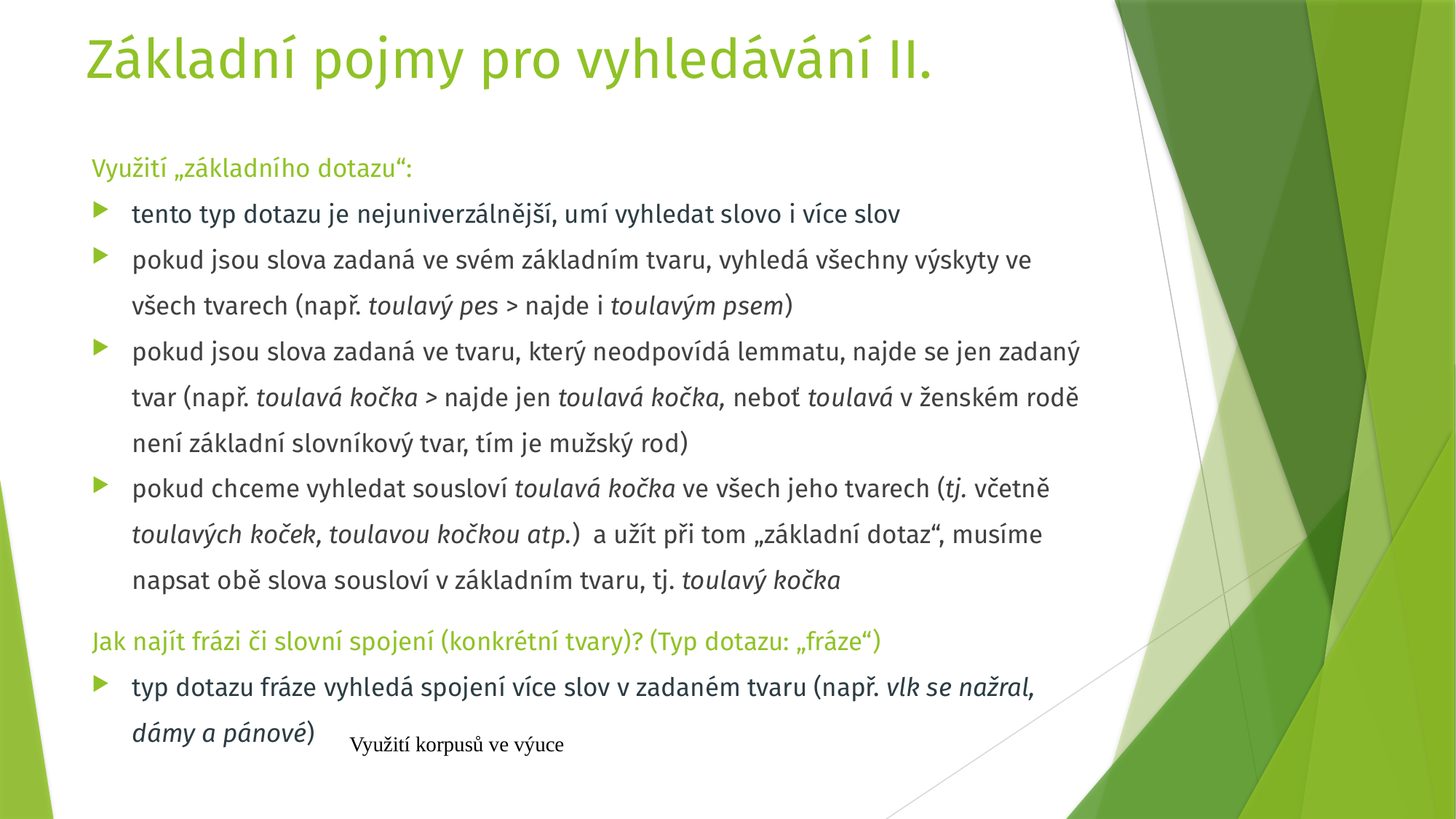

# Základní pojmy pro vyhledávání II.
Využití „základního dotazu“:
tento typ dotazu je nejuniverzálnější, umí vyhledat slovo i více slov
pokud jsou slova zadaná ve svém základním tvaru, vyhledá všechny výskyty ve všech tvarech (např. toulavý pes > najde i toulavým psem)
pokud jsou slova zadaná ve tvaru, který neodpovídá lemmatu, najde se jen zadaný tvar (např. toulavá kočka > najde jen toulavá kočka, neboť toulavá v ženském rodě není základní slovníkový tvar, tím je mužský rod)
pokud chceme vyhledat sousloví toulavá kočka ve všech jeho tvarech (tj. včetně toulavých koček, toulavou kočkou atp.)  a užít při tom „základní dotaz“, musíme napsat obě slova sousloví v základním tvaru, tj. toulavý kočka
Jak najít frázi či slovní spojení (konkrétní tvary)? (Typ dotazu: „fráze“)
typ dotazu fráze vyhledá spojení více slov v zadaném tvaru (např. vlk se nažral, dámy a pánové)
Využití korpusů ve výuce